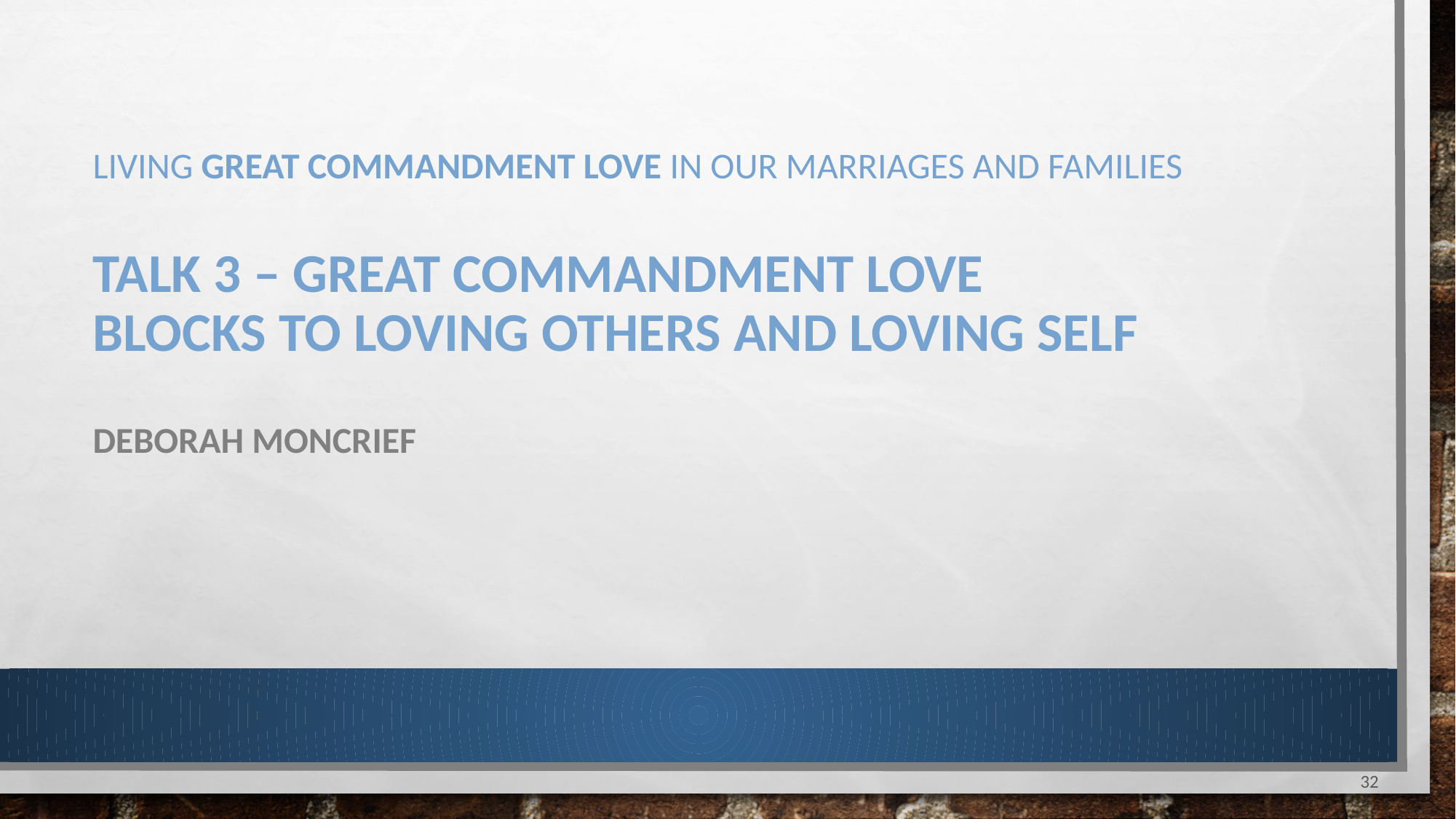

# Living Great Commandment Love in Our marriages and families Talk 3 – Great Commandment Love Blocks to Loving Others and loving Self Deborah Moncrief

32